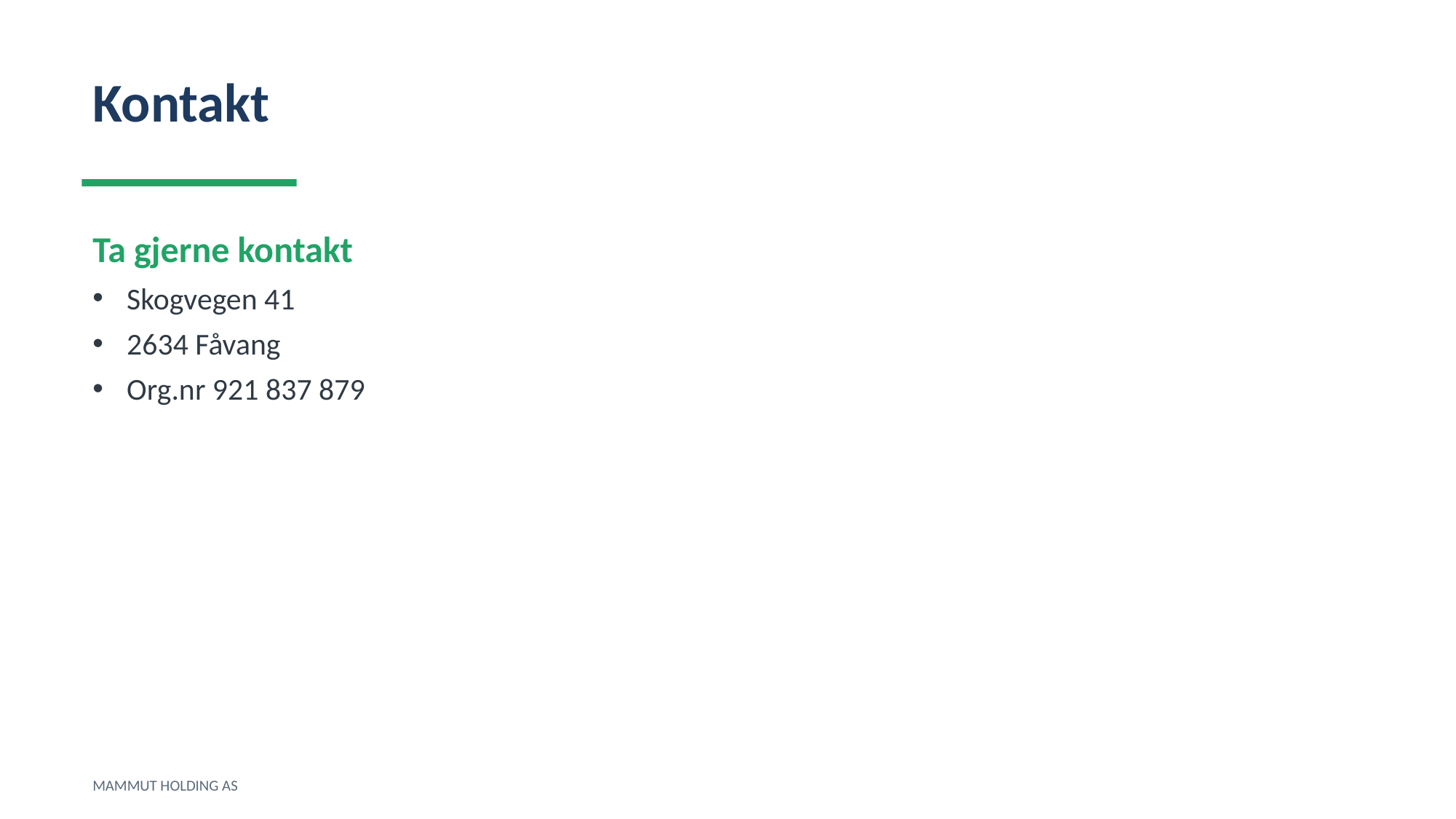

Kontakt

Ta gjerne kontakt
Skogvegen 41
2634 Fåvang
Org.nr 921 837 879
MAMMUT HOLDING AS